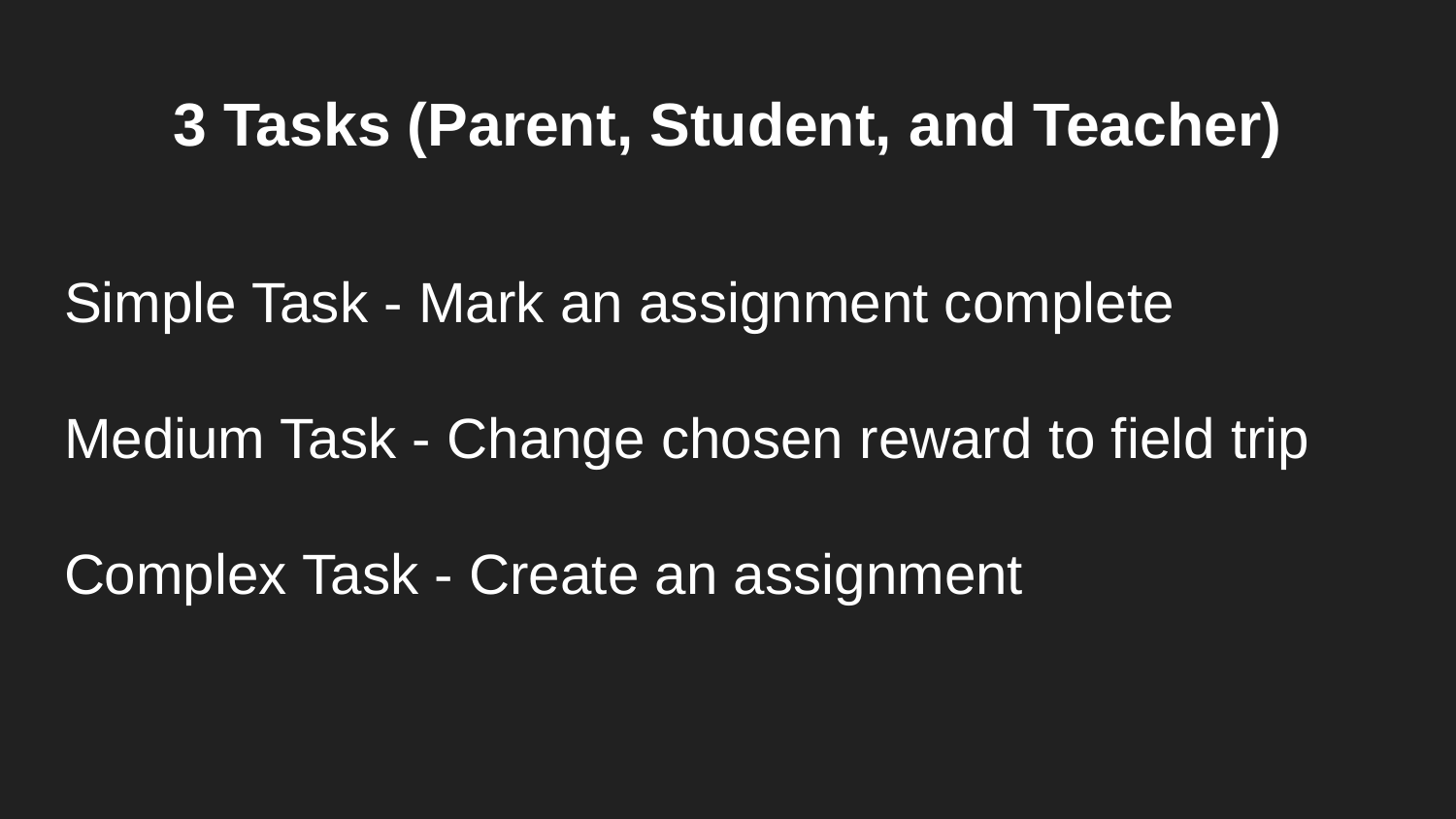

# 3 Tasks (Parent, Student, and Teacher)

Simple Task - Mark an assignment complete

Medium Task - Change chosen reward to field trip

Complex Task - Create an assignment